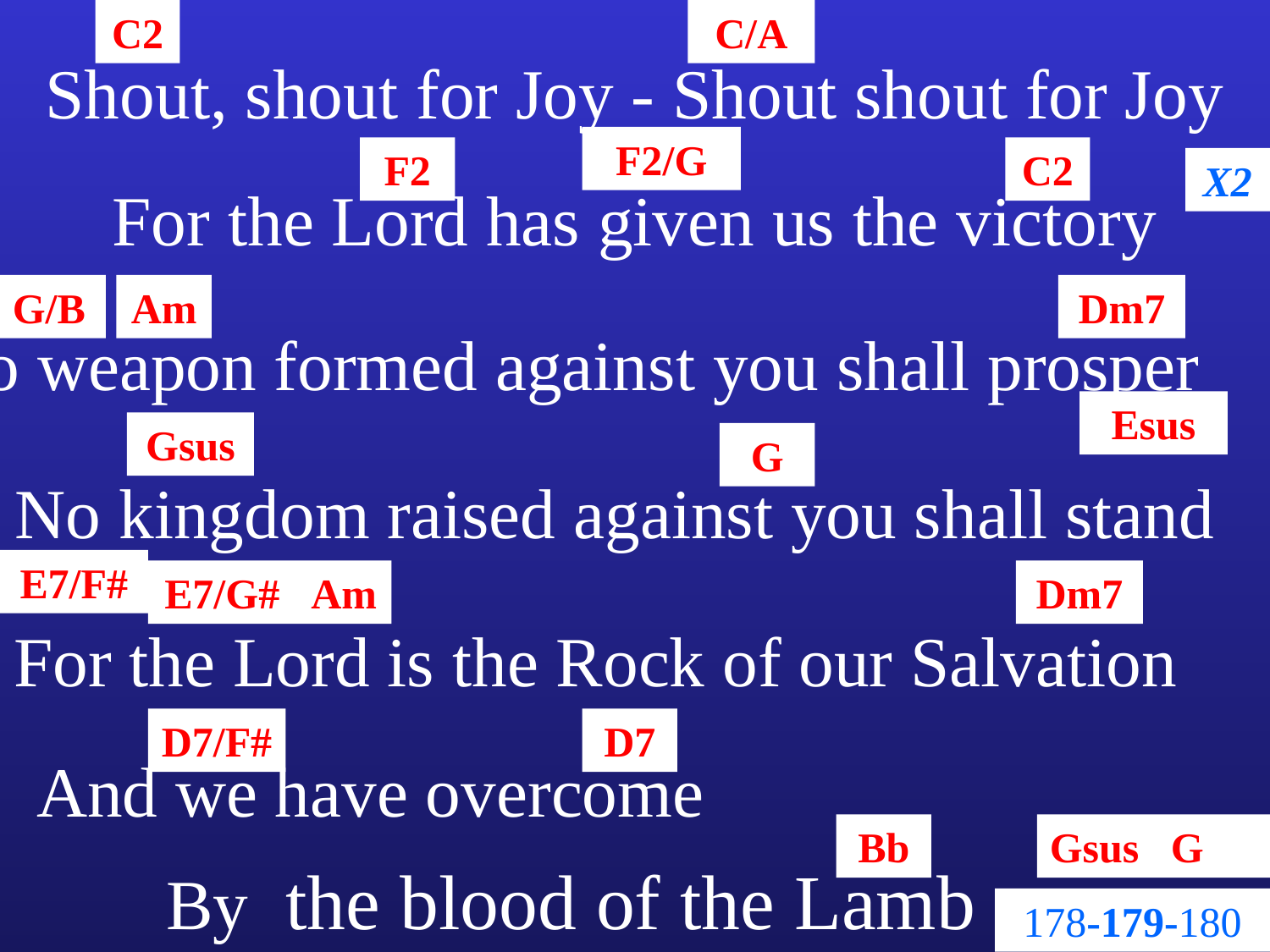

C2
C/A
Shout, shout for Joy - Shout shout for Joy
F2/G
F2
C2
X2
For the Lord has given us the victory
G/B
Am
Dm7
No weapon formed against you shall prosper
Esus
Gsus
G
No kingdom raised against you shall stand
E7/F#
E7/G#
Am
Dm7
For the Lord is the Rock of our Salvation
D7/F#
D7
And we have overcome
Bb
Gsus   G
By  the blood of the Lamb
178-179-180